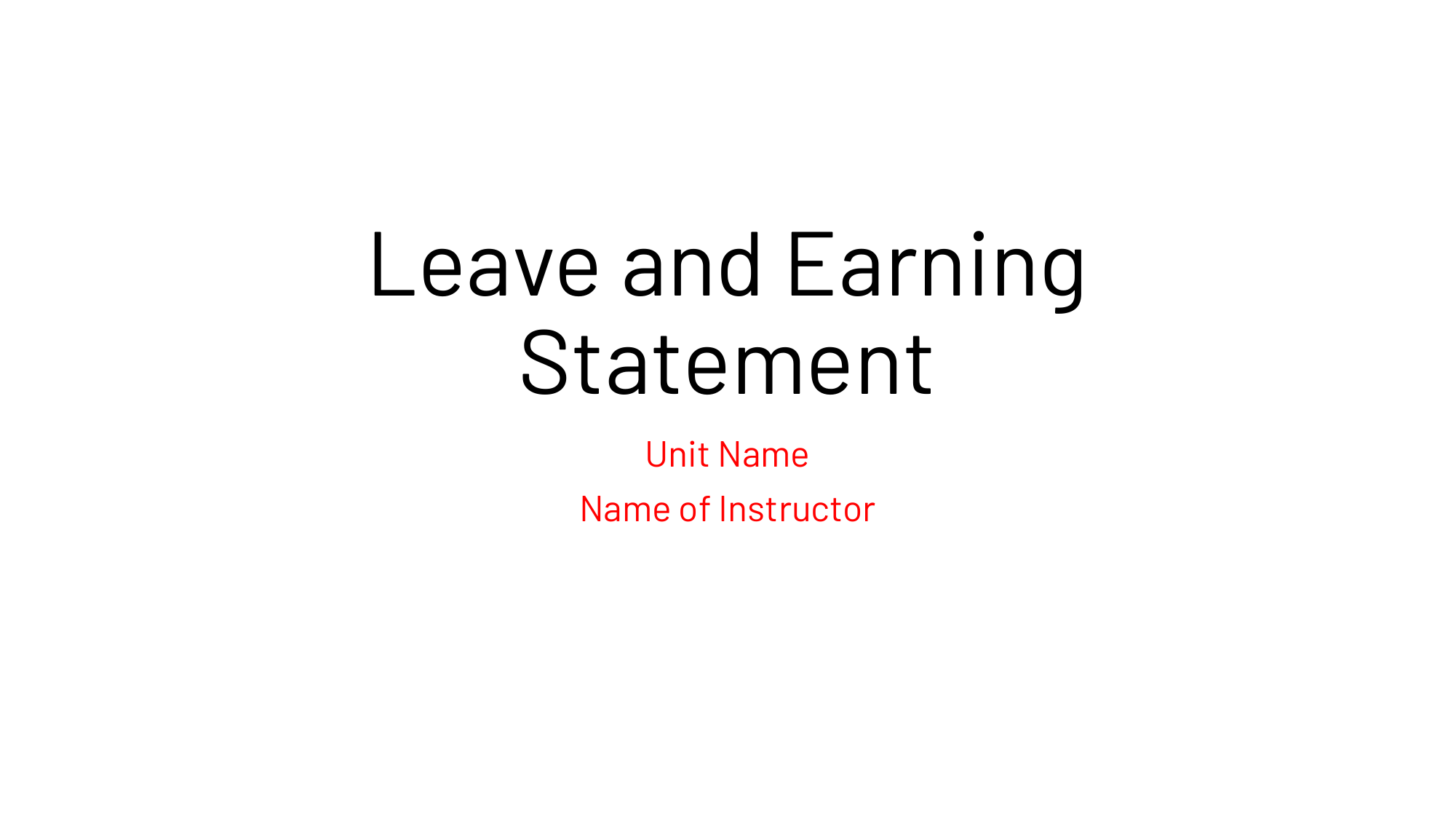

# Leave and Earning Statement
Unit Name
Name of Instructor